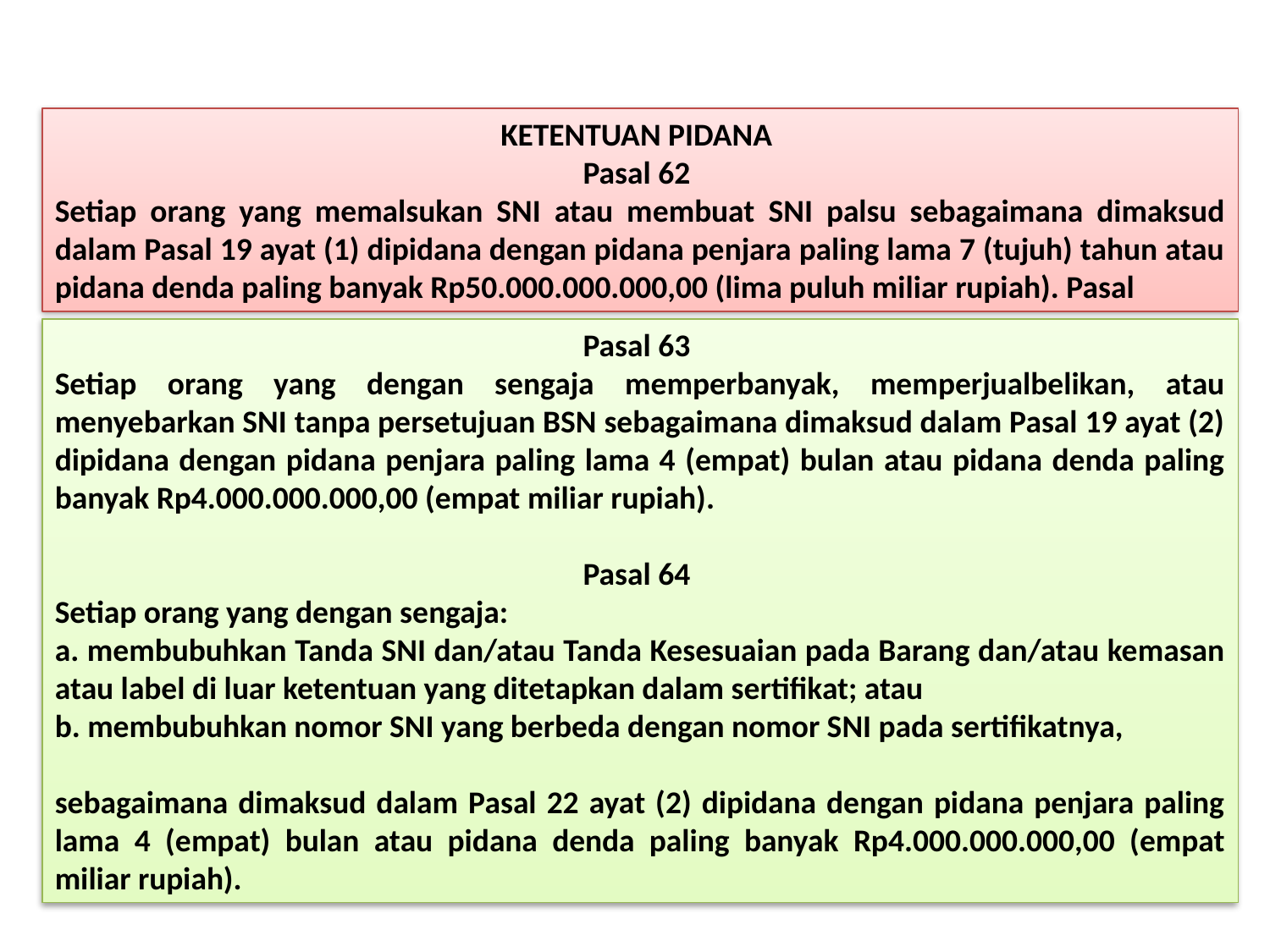

KETENTUAN PIDANA
Pasal 62
Setiap orang yang memalsukan SNI atau membuat SNI palsu sebagaimana dimaksud dalam Pasal 19 ayat (1) dipidana dengan pidana penjara paling lama 7 (tujuh) tahun atau pidana denda paling banyak Rp50.000.000.000,00 (lima puluh miliar rupiah). Pasal
Pasal 63
Setiap orang yang dengan sengaja memperbanyak, memperjualbelikan, atau menyebarkan SNI tanpa persetujuan BSN sebagaimana dimaksud dalam Pasal 19 ayat (2) dipidana dengan pidana penjara paling lama 4 (empat) bulan atau pidana denda paling banyak Rp4.000.000.000,00 (empat miliar rupiah).

Pasal 64
Setiap orang yang dengan sengaja:
a. membubuhkan Tanda SNI dan/atau Tanda Kesesuaian pada Barang dan/atau kemasan atau label di luar ketentuan yang ditetapkan dalam sertifikat; atau
b. membubuhkan nomor SNI yang berbeda dengan nomor SNI pada sertifikatnya,

sebagaimana dimaksud dalam Pasal 22 ayat (2) dipidana dengan pidana penjara paling lama 4 (empat) bulan atau pidana denda paling banyak Rp4.000.000.000,00 (empat miliar rupiah).